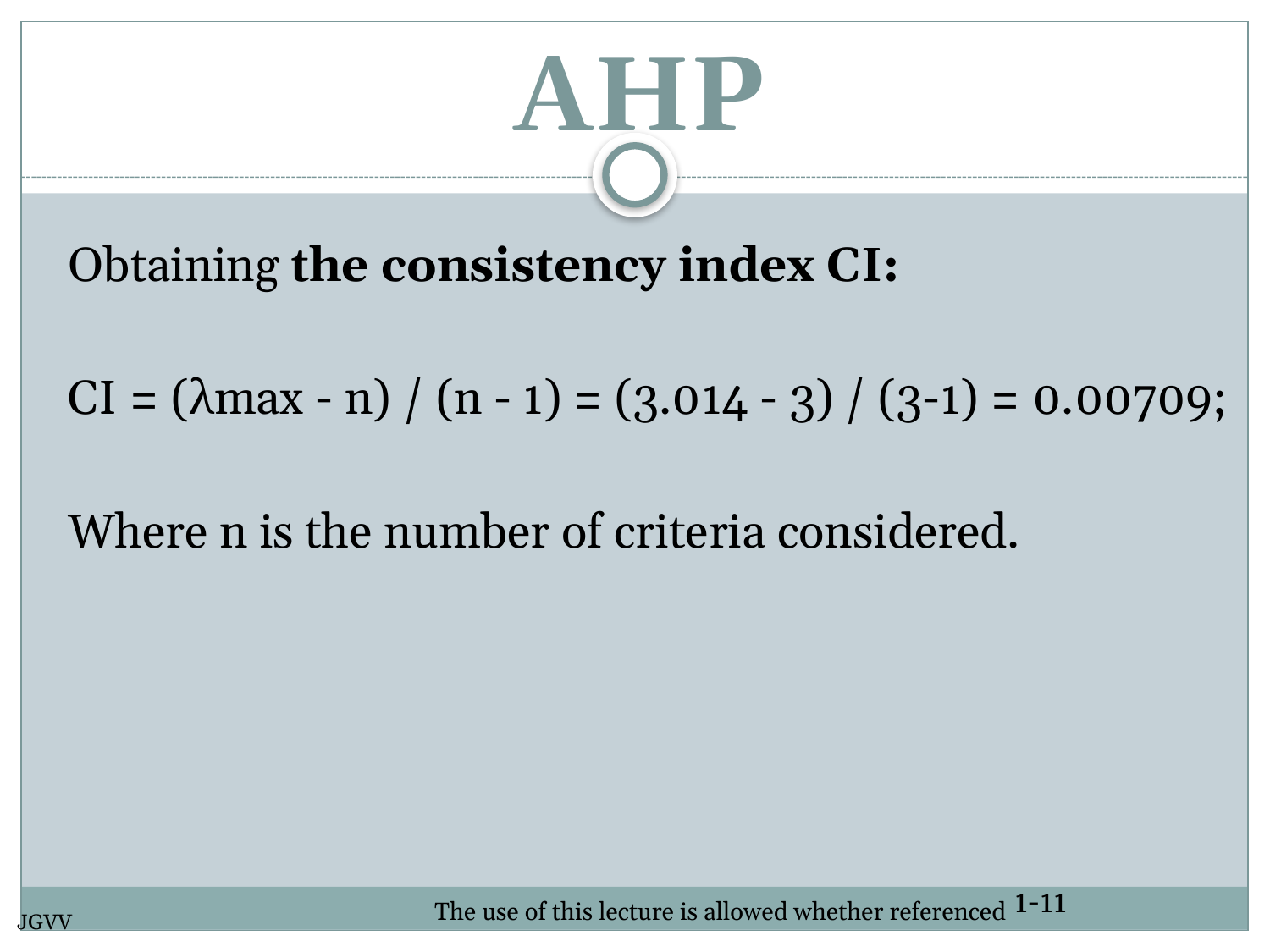

# AHP
Obtaining the consistency index CI:

CI = (λmax - n) / (n - 1) = (3.014 - 3) / (3-1) = 0.00709;

Where n is the number of criteria considered.